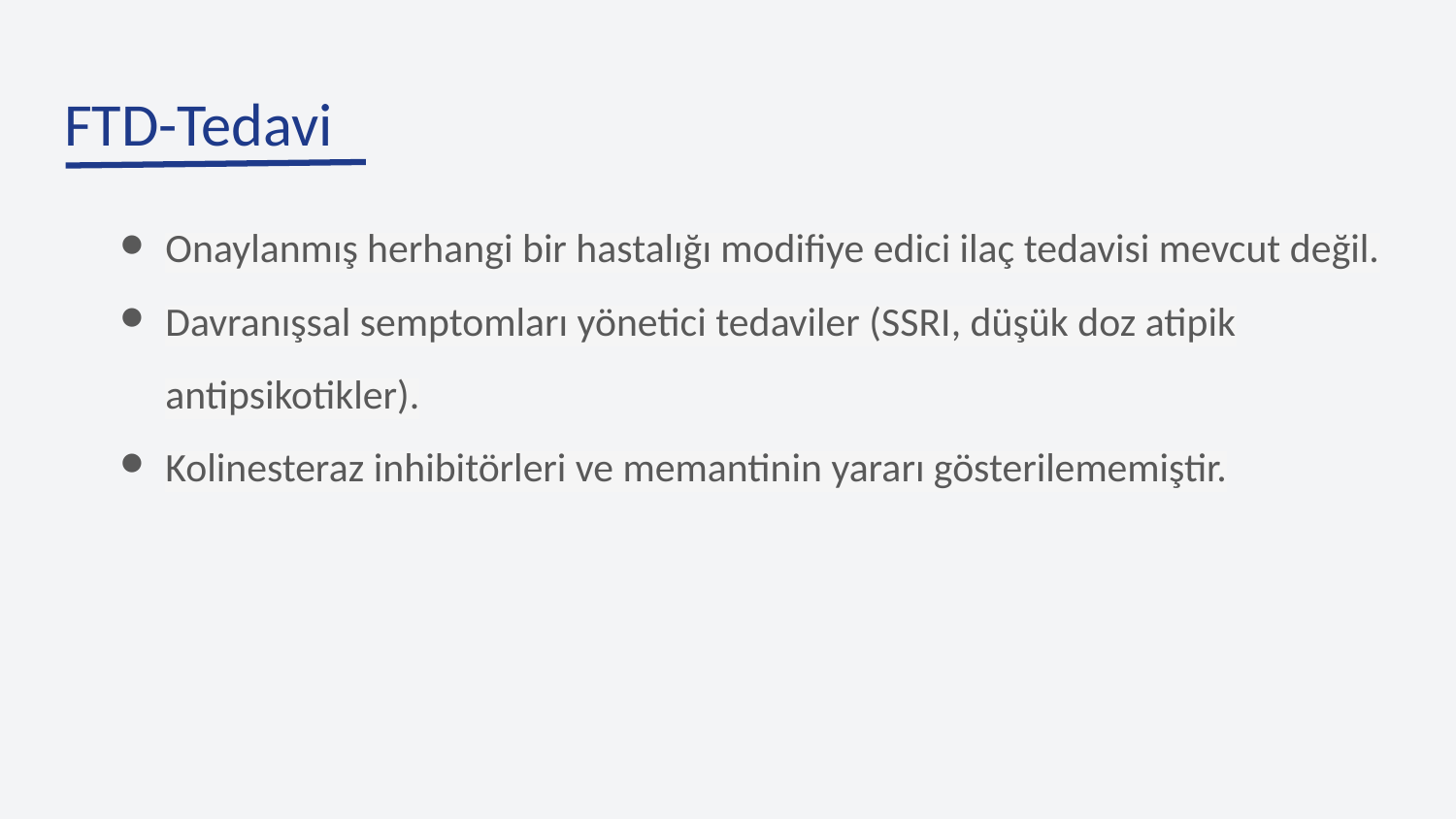

# FTD-Tedavi
Onaylanmış herhangi bir hastalığı modifiye edici ilaç tedavisi mevcut değil.​
Davranışsal semptomları yönetici tedaviler (SSRI, düşük doz atipik antipsikotikler).​
Kolinesteraz inhibitörleri ve memantinin yararı gösterilememiştir.